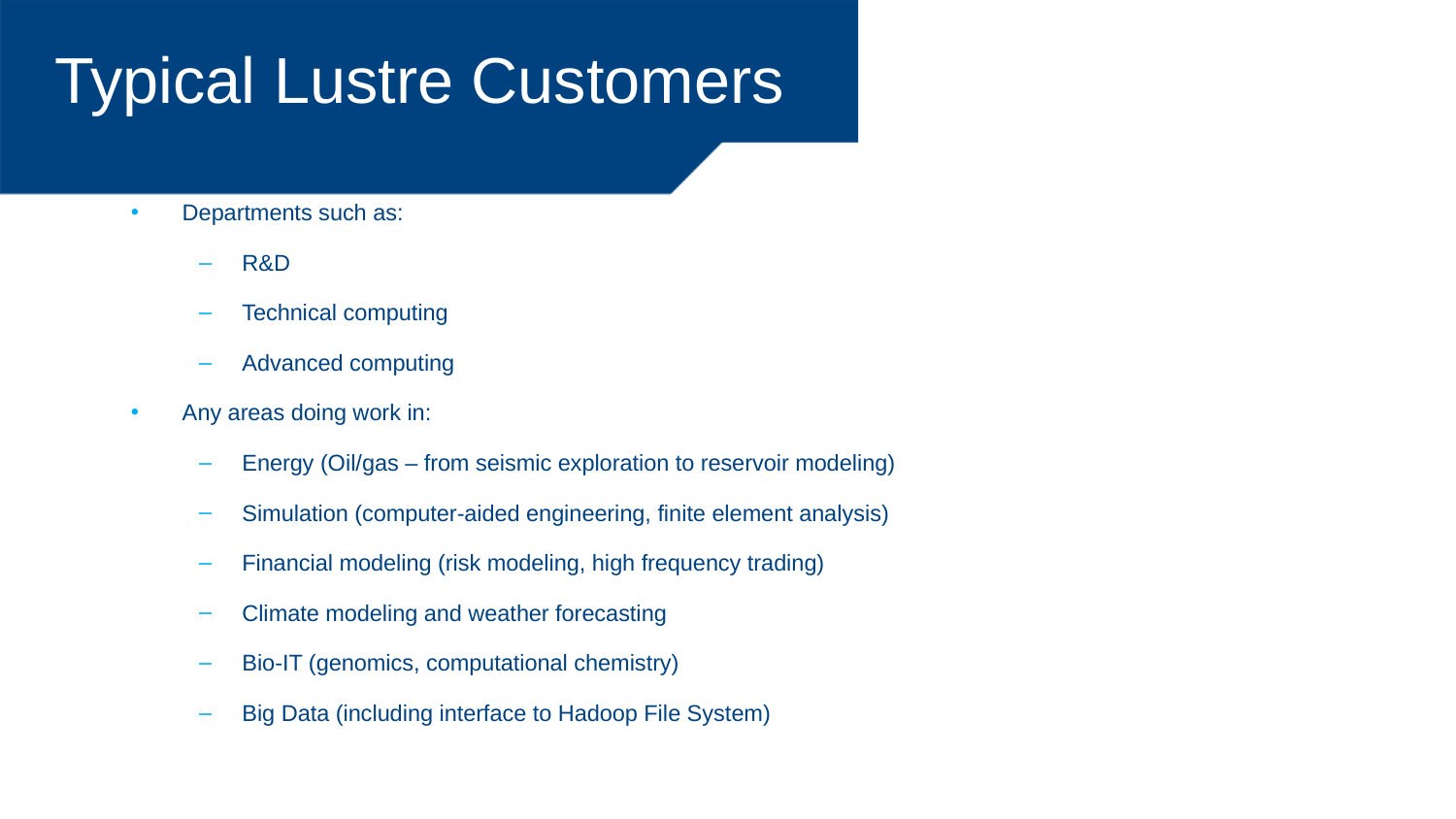

# Typical Lustre Customers
Departments such as:
R&D
Technical computing
Advanced computing
Any areas doing work in:
Energy (Oil/gas – from seismic exploration to reservoir modeling)
Simulation (computer-aided engineering, finite element analysis)
Financial modeling (risk modeling, high frequency trading)
Climate modeling and weather forecasting
Bio-IT (genomics, computational chemistry)
Big Data (including interface to Hadoop File System)